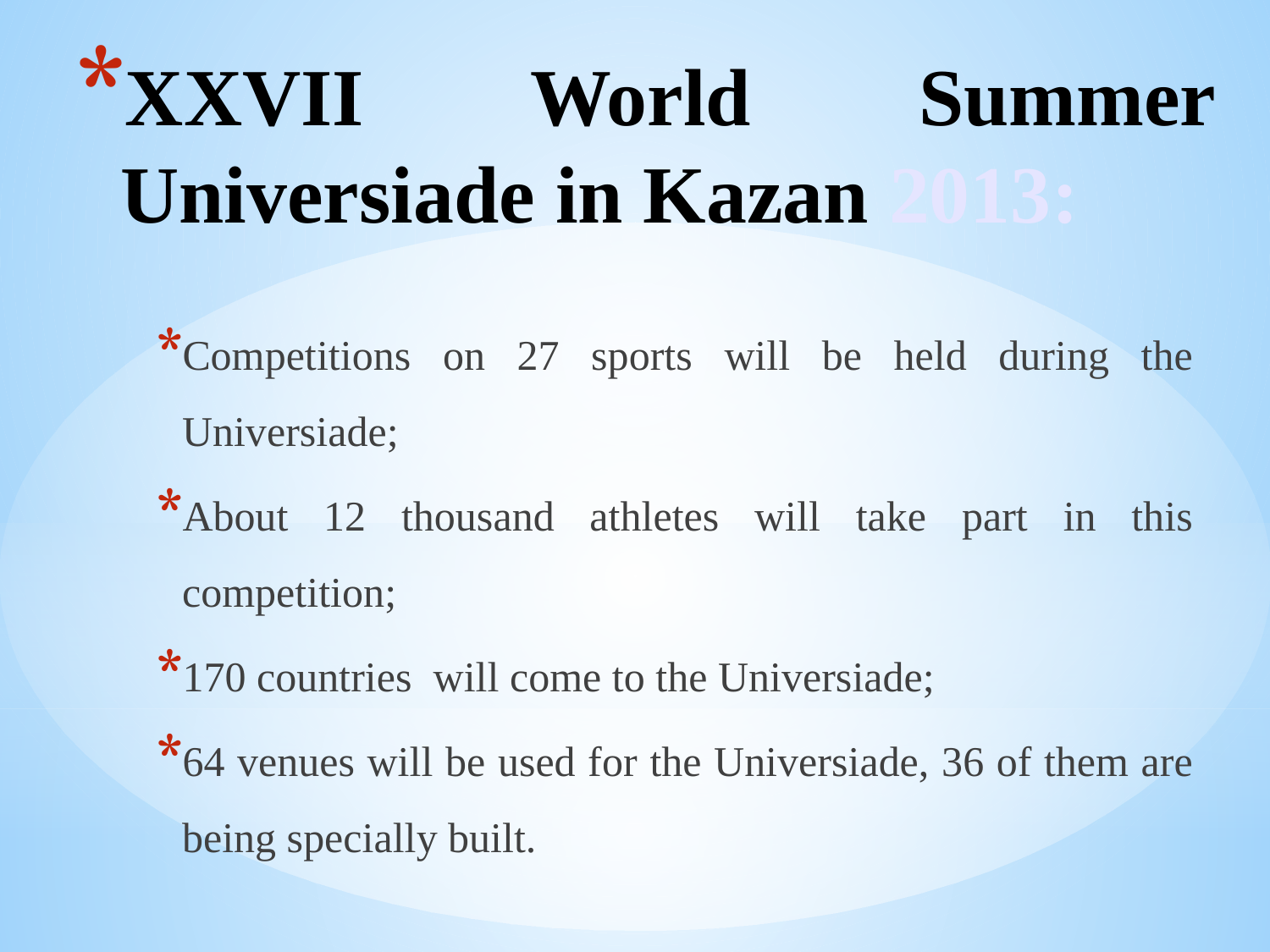

# XXVII World Summer Universiade in Kazan 2013:
Competitions on 27 sports will be held during the Universiade;
About 12 thousand athletes will take part in this competition;
170 countries  will come to the Universiade;
64 venues will be used for the Universiade, 36 of them are being specially built.